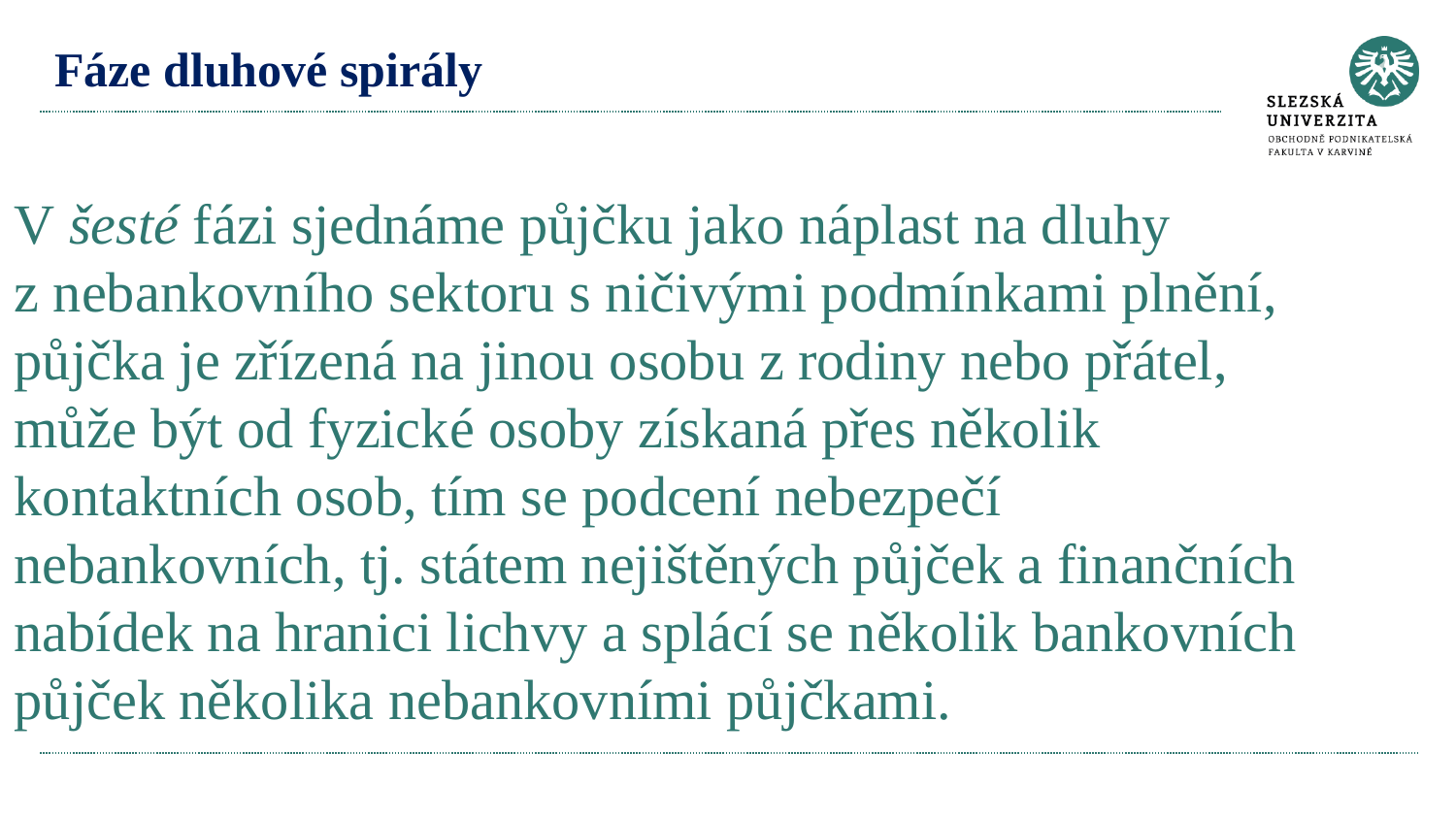

# Fáze dluhové spirály
V šesté fázi sjednáme půjčku jako náplast na dluhy z nebankovního sektoru s ničivými podmínkami plnění, půjčka je zřízená na jinou osobu z rodiny nebo přátel, může být od fyzické osoby získaná přes několik kontaktních osob, tím se podcení nebezpečí nebankovních, tj. státem nejištěných půjček a finančních nabídek na hranici lichvy a splácí se několik bankovních půjček několika nebankovními půjčkami.